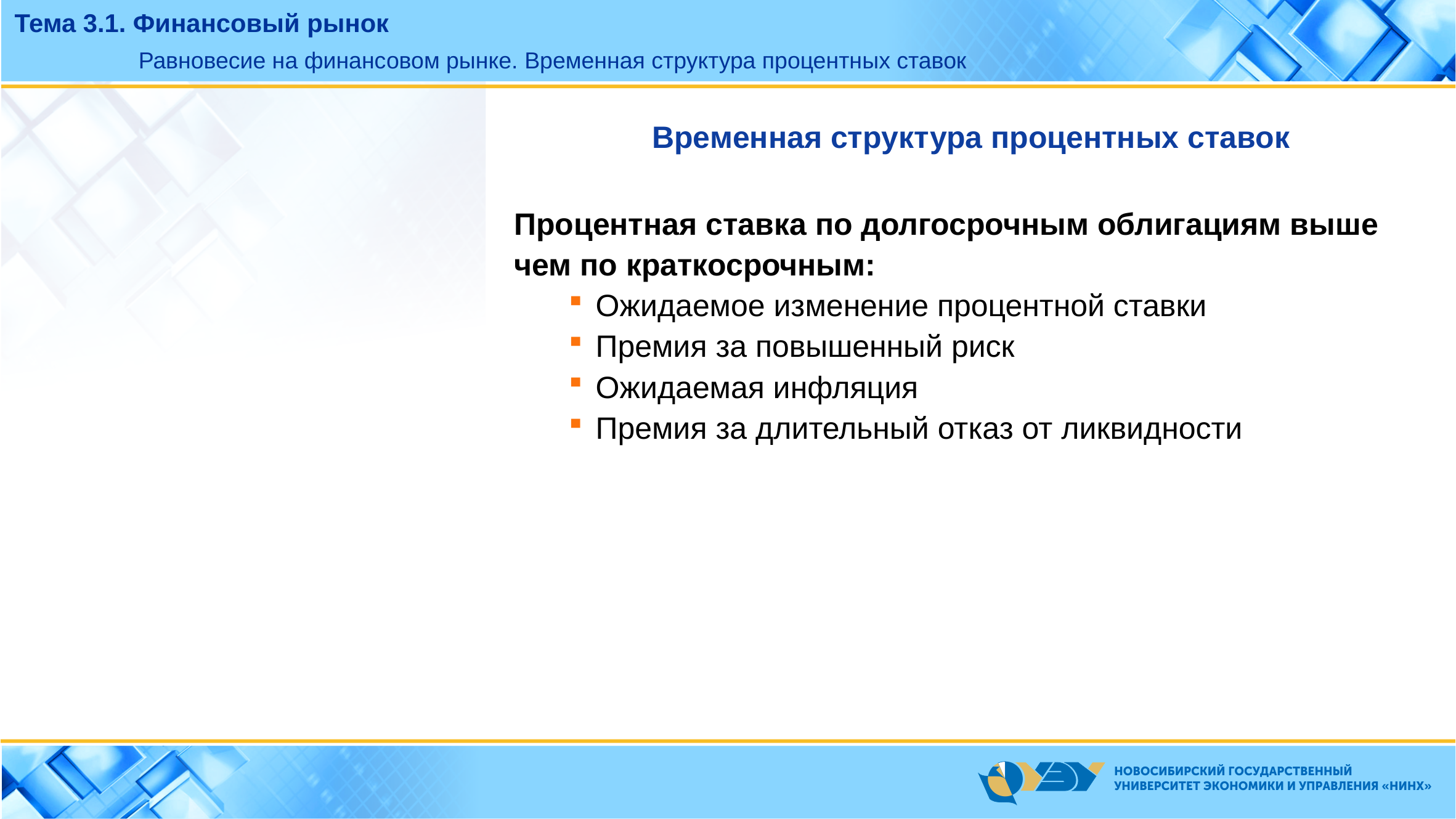

Тема 3.1. Финансовый рынок
Равновесие на финансовом рынке. Временная структура процентных ставок
Временная структура процентных ставок
Процентная ставка по долгосрочным облигациям выше чем по краткосрочным:
Ожидаемое изменение процентной ставки
Премия за повышенный риск
Ожидаемая инфляция
Премия за длительный отказ от ликвидности